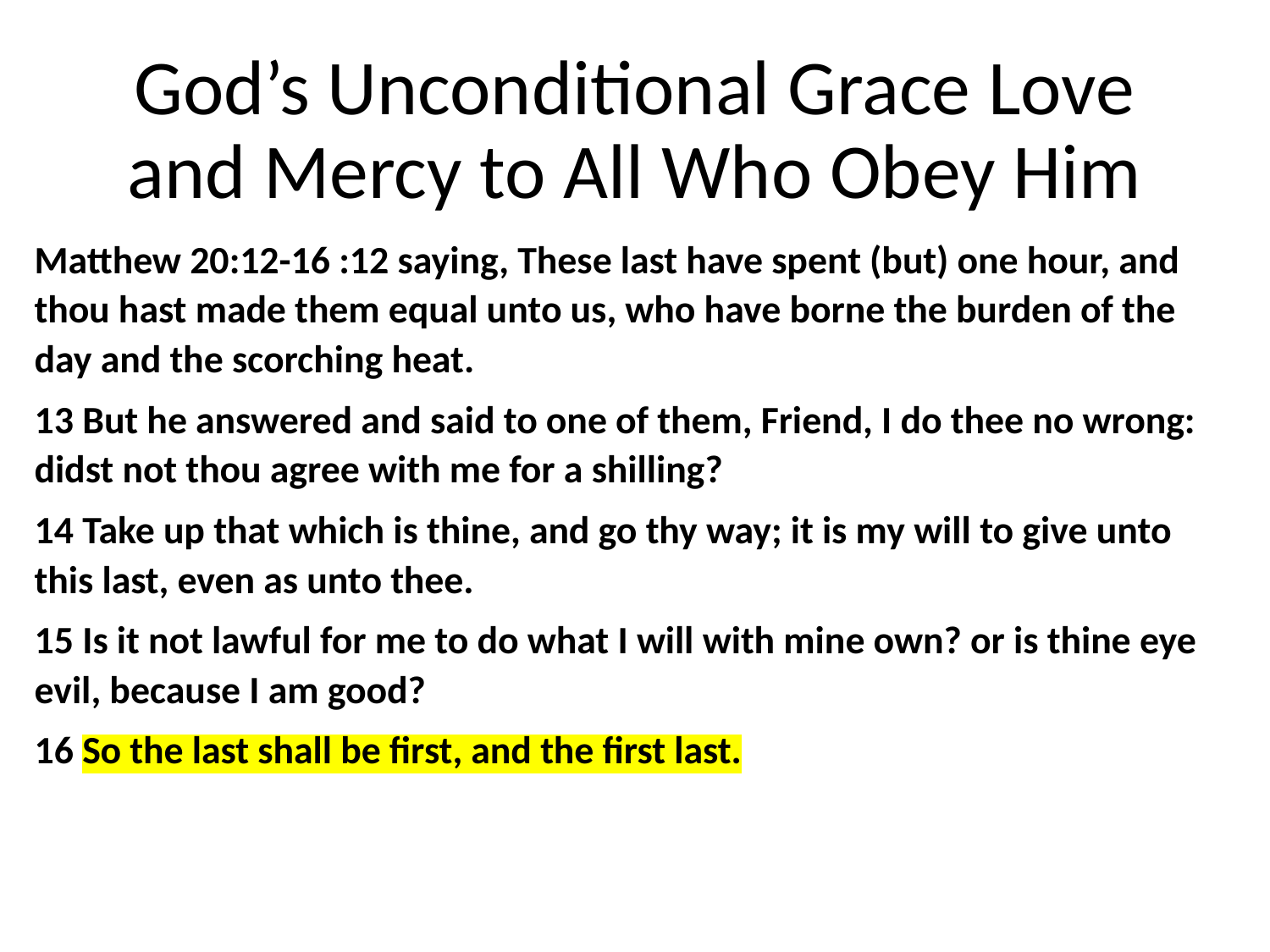

# God’s Unconditional Grace Love and Mercy to All Who Obey Him
Matthew 20:12-16 :12 saying, These last have spent (but) one hour, and thou hast made them equal unto us, who have borne the burden of the day and the scorching heat.
13 But he answered and said to one of them, Friend, I do thee no wrong: didst not thou agree with me for a shilling?
14 Take up that which is thine, and go thy way; it is my will to give unto this last, even as unto thee.
15 Is it not lawful for me to do what I will with mine own? or is thine eye evil, because I am good?
16 So the last shall be first, and the first last.